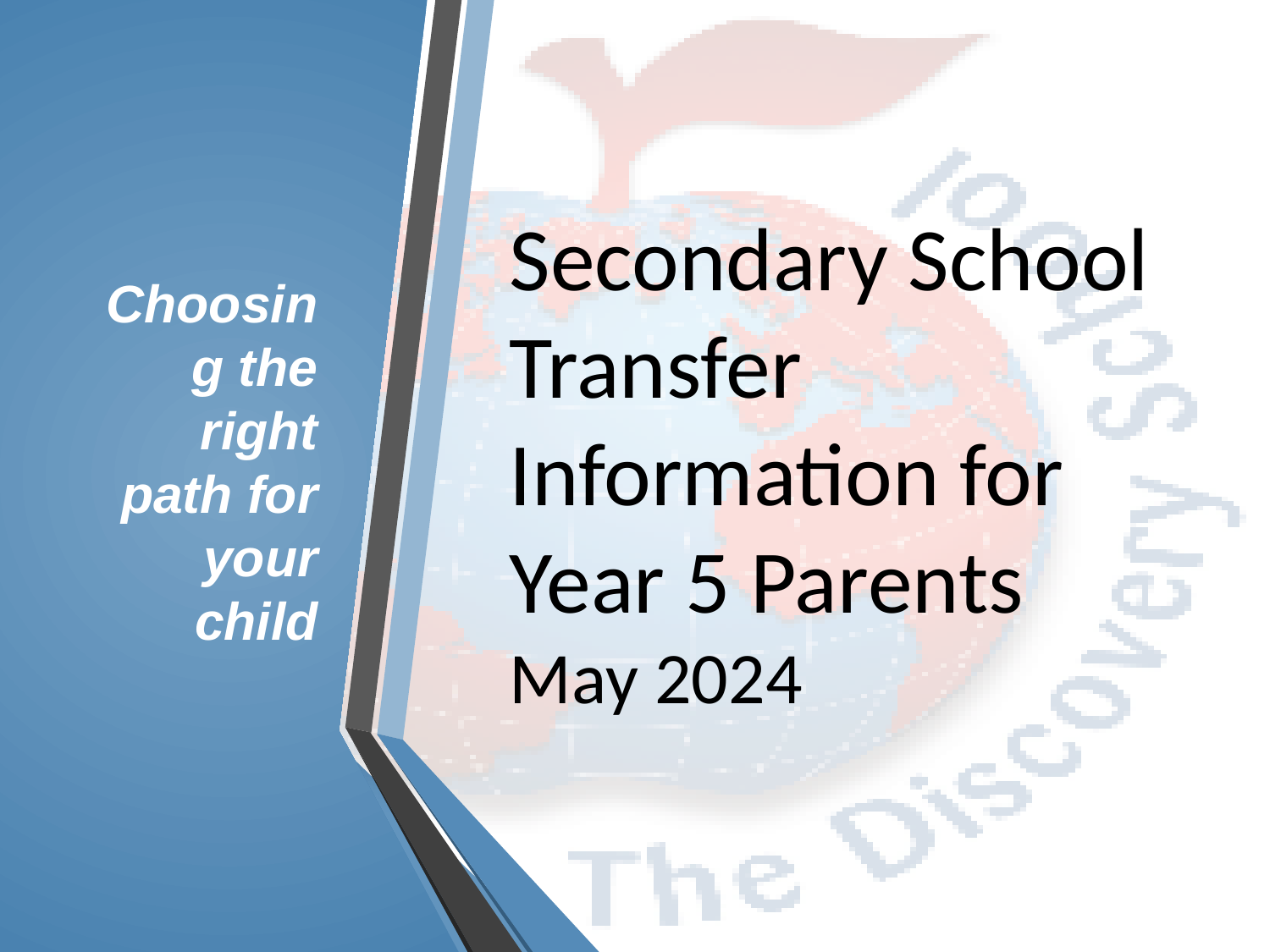

# Secondary School Transfer Information for Year 5 Parents May 2024
Choosing the right path for your child